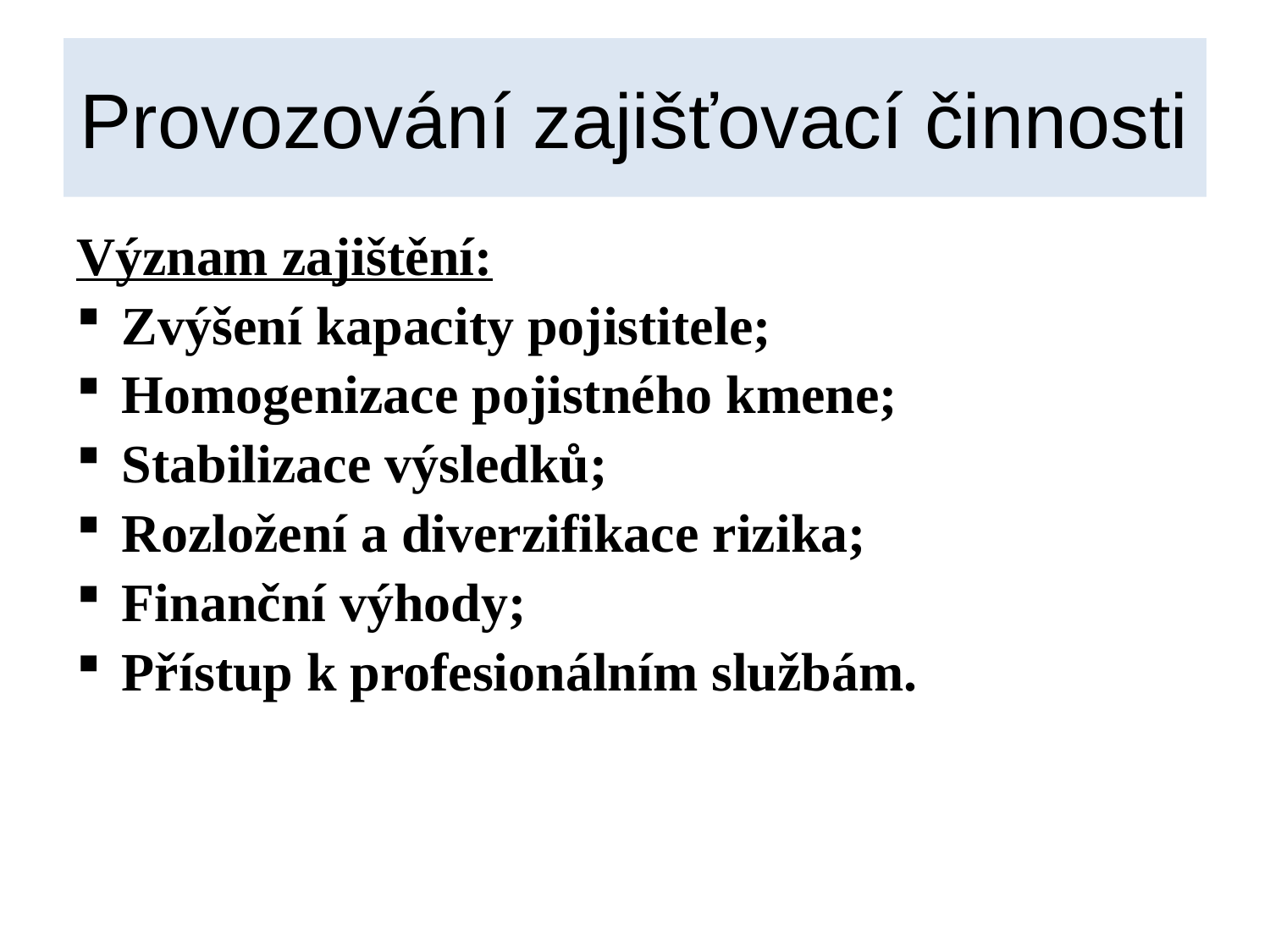

# Provozování zajišťovací činnosti
Význam zajištění:
Zvýšení kapacity pojistitele;
Homogenizace pojistného kmene;
Stabilizace výsledků;
Rozložení a diverzifikace rizika;
Finanční výhody;
Přístup k profesionálním službám.